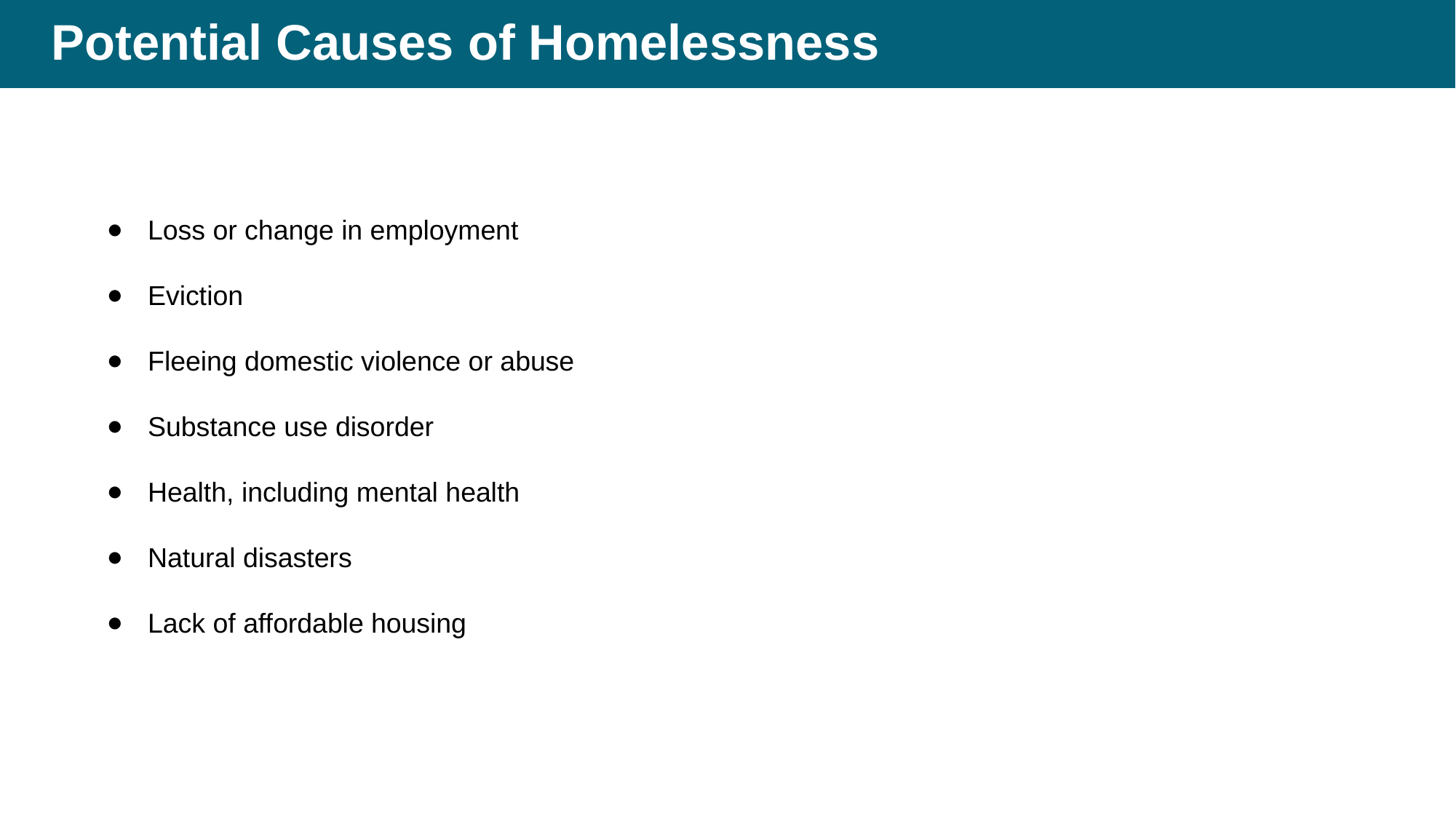

# Potential Causes of Homelessness
Loss or change in employment
Eviction
Fleeing domestic violence or abuse
Substance use disorder
Health, including mental health
Natural disasters
Lack of affordable housing